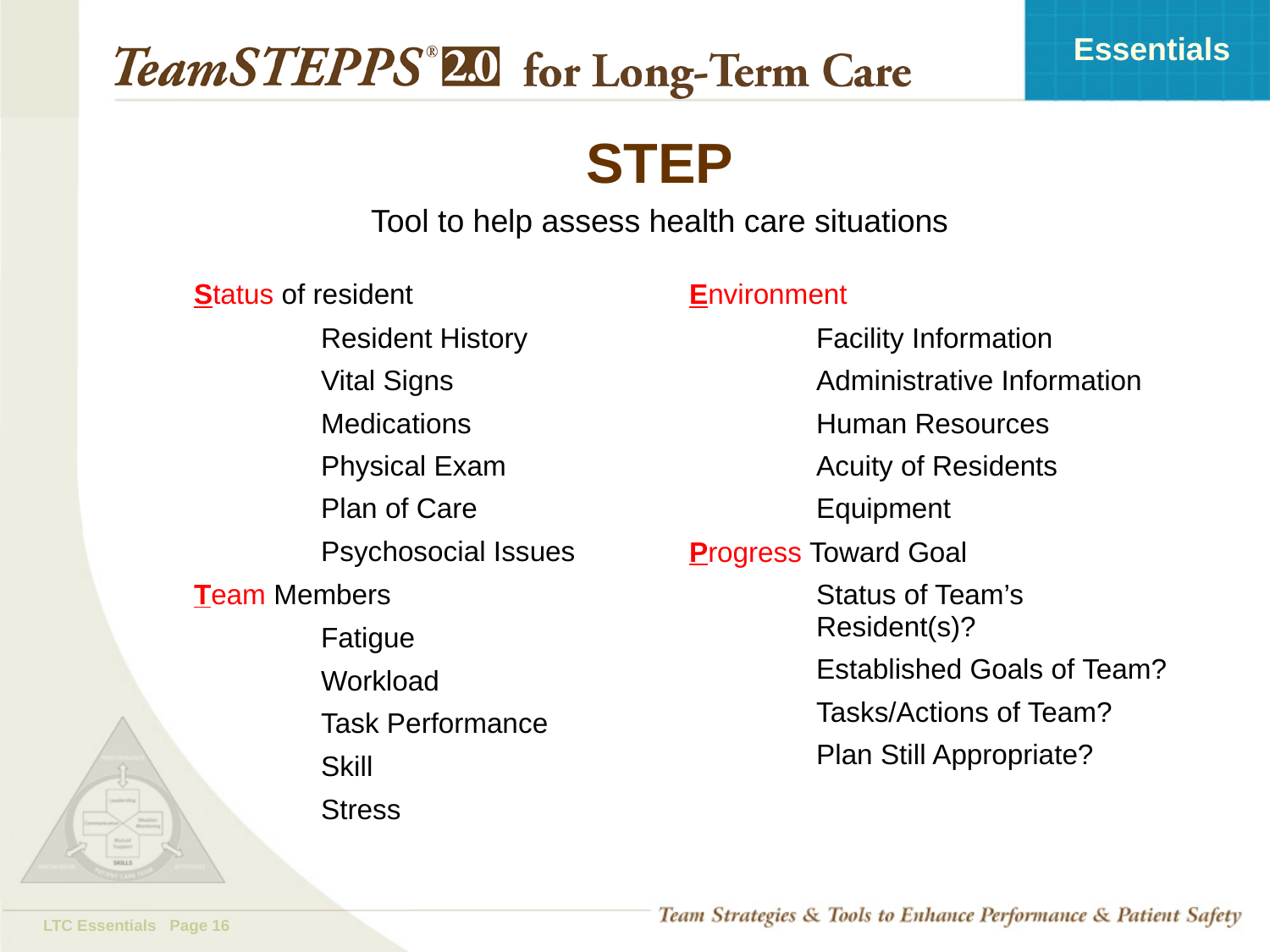

# STEP
Tool to help assess health care situations

Status of resident
	Resident History
	Vital Signs
	Medications
	Physical Exam
	Plan of Care
	Psychosocial Issues
Team Members
	Fatigue
	Workload
	Task Performance
	Skill
	Stress
Environment
	Facility Information
	Administrative Information
	Human Resources
	Acuity of Residents
	Equipment
Progress Toward Goal
Status of Team’s Resident(s)?
Established Goals of Team?
	Tasks/Actions of Team?
	Plan Still Appropriate?